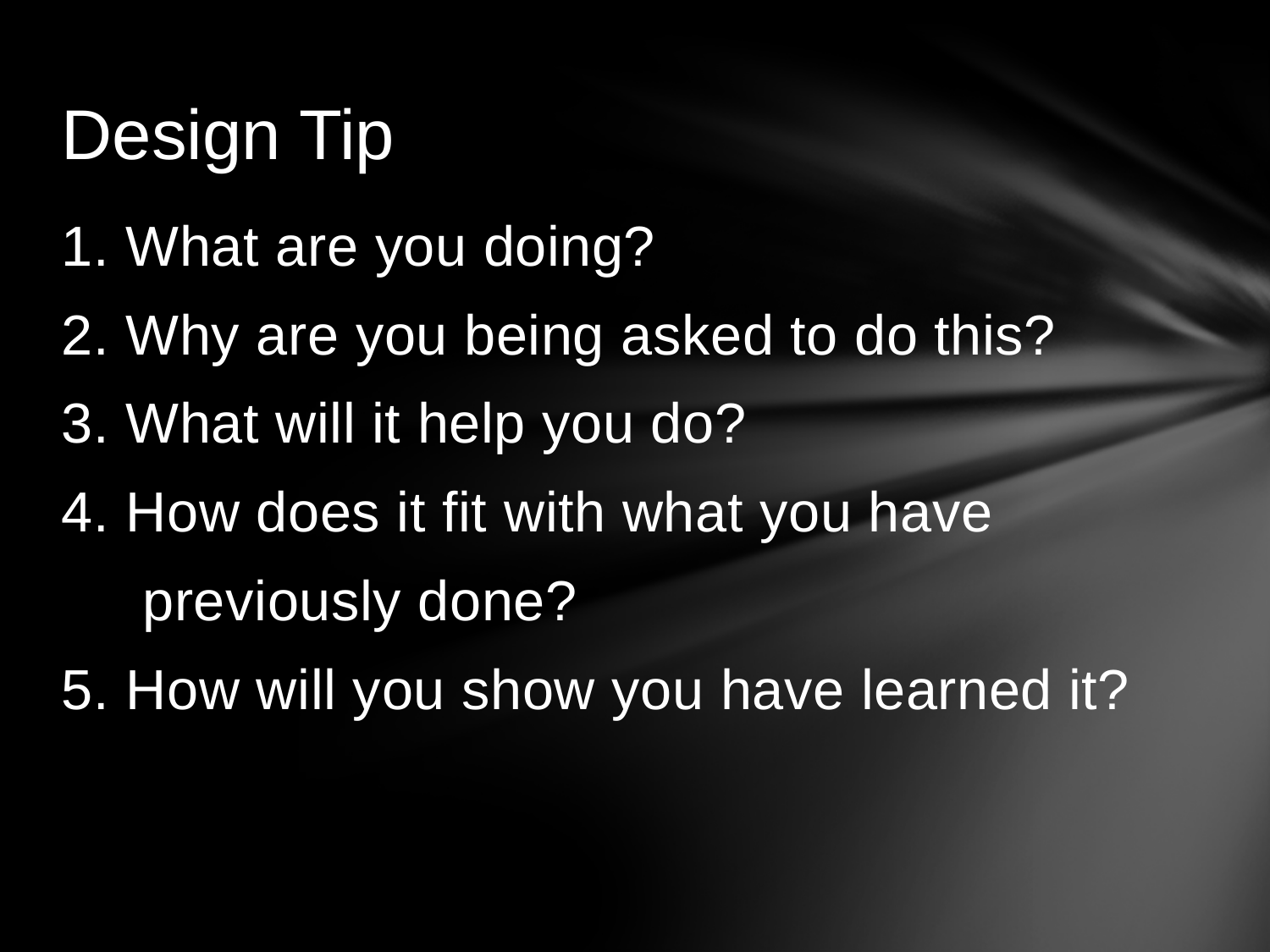

# Design Tip
1. What are you doing?
2. Why are you being asked to do this?
3. What will it help you do?
4. How does it fit with what you have
     previously done?
5. How will you show you have learned it?